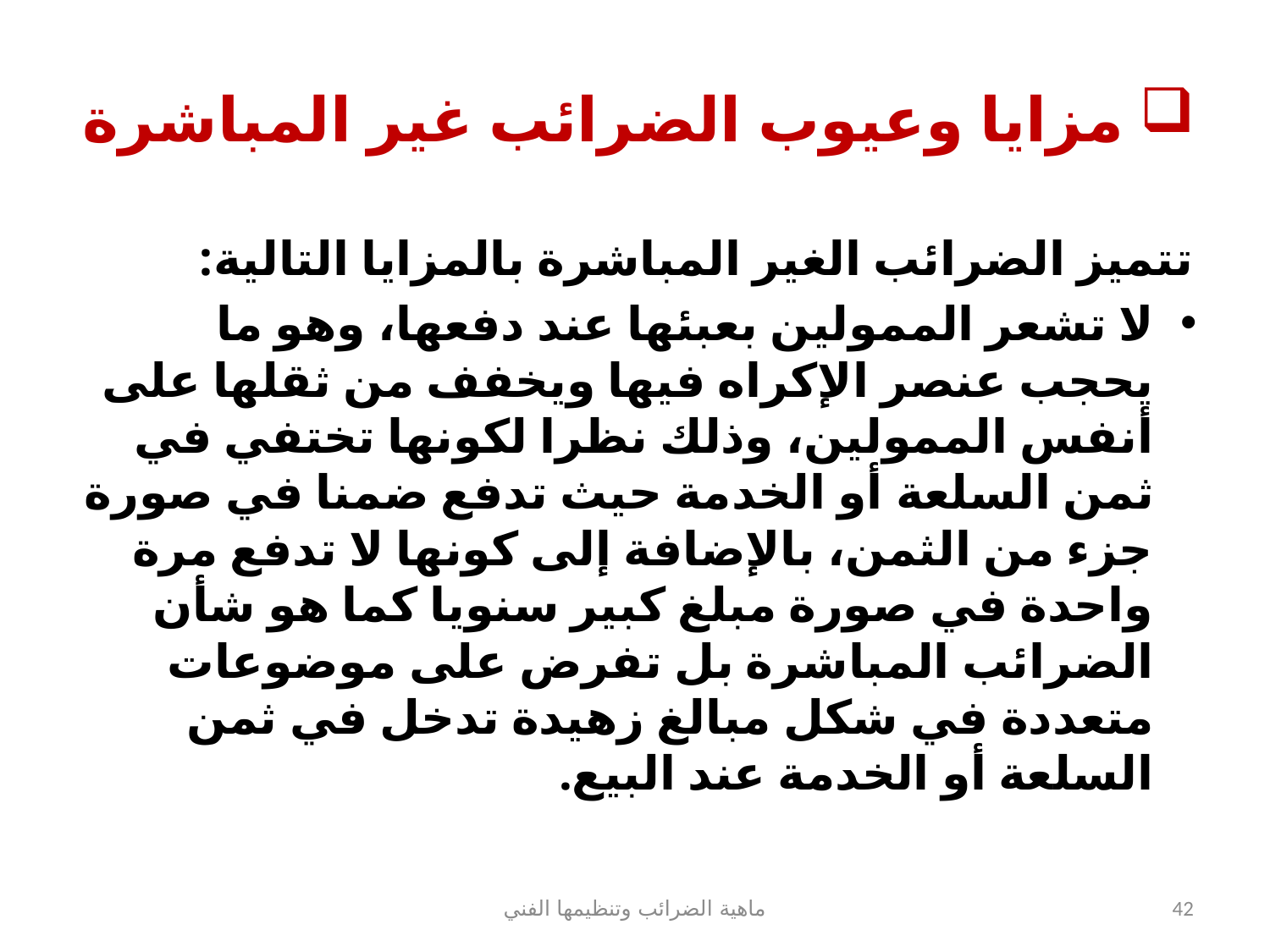

# مزايا وعيوب الضرائب غير المباشرة
تتميز الضرائب الغير المباشرة بالمزايا التالية:
لا تشعر الممولين بعبئها عند دفعها، وهو ما يحجب عنصر الإكراه فيها ويخفف من ثقلها على أنفس الممولين، وذلك نظرا لكونها تختفي في ثمن السلعة أو الخدمة حيث تدفع ضمنا في صورة جزء من الثمن، بالإضافة إلى كونها لا تدفع مرة واحدة في صورة مبلغ كبير سنويا كما هو شأن الضرائب المباشرة بل تفرض على موضوعات متعددة في شكل مبالغ زهيدة تدخل في ثمن السلعة أو الخدمة عند البيع.

ماهية الضرائب وتنظيمها الفني
42